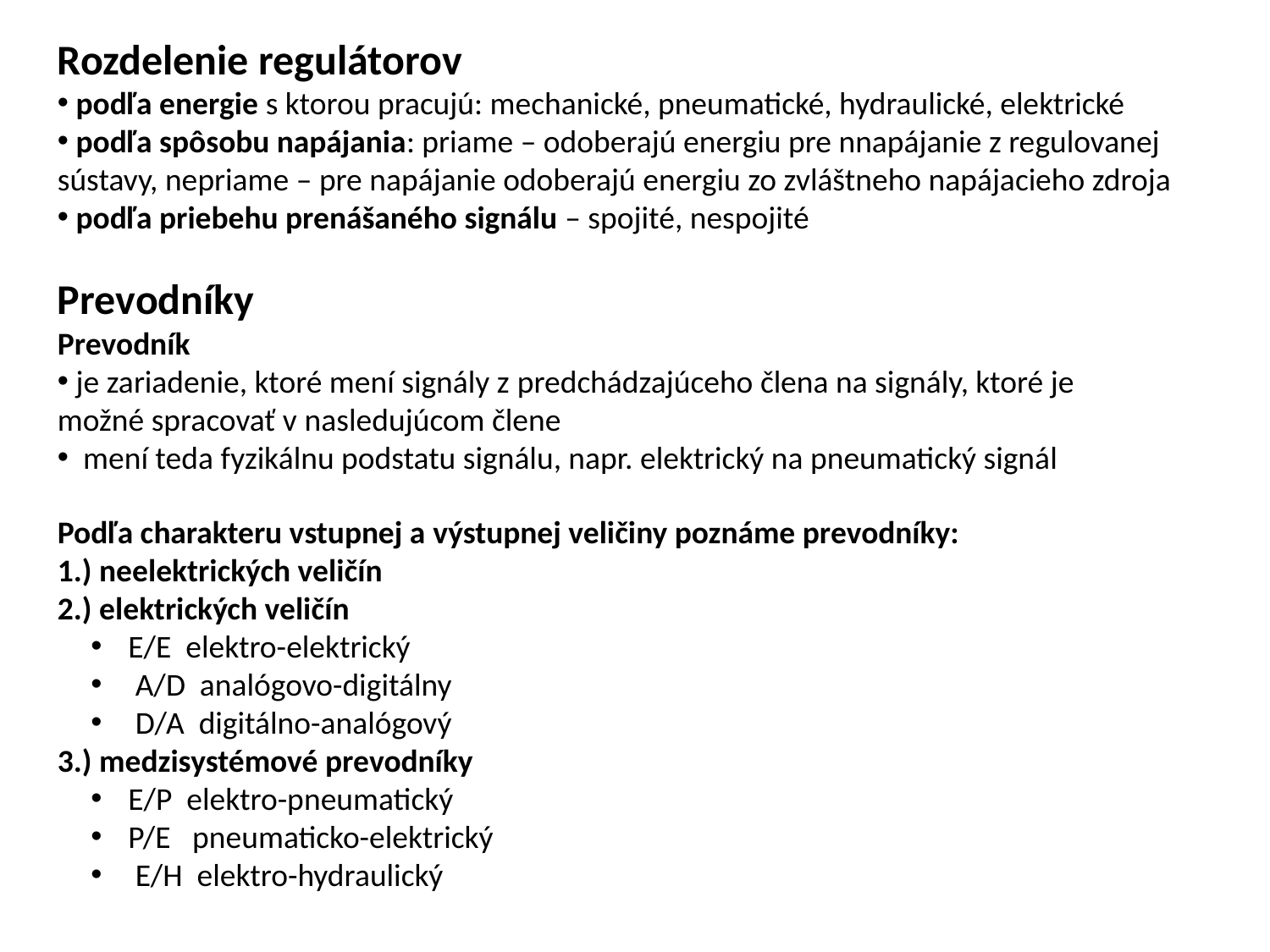

Rozdelenie regulátorov
 podľa energie s ktorou pracujú: mechanické, pneumatické, hydraulické, elektrické
 podľa spôsobu napájania: priame – odoberajú energiu pre nnapájanie z regulovanej sústavy, nepriame – pre napájanie odoberajú energiu zo zvláštneho napájacieho zdroja
 podľa priebehu prenášaného signálu – spojité, nespojité

Prevodníky
Prevodník
 je zariadenie, ktoré mení signály z predchádzajúceho člena na signály, ktoré je  možné spracovať v nasledujúcom člene
  mení teda fyzikálnu podstatu signálu, napr. elektrický na pneumatický signál

Podľa charakteru vstupnej a výstupnej veličiny poznáme prevodníky:
1.) neelektrických veličín
2.) elektrických veličín
 E/E  elektro-elektrický
  A/D  analógovo-digitálny
  D/A  digitálno-analógový
3.) medzisystémové prevodníky
 E/P  elektro-pneumatický
 P/E   pneumaticko-elektrický
  E/H  elektro-hydraulický